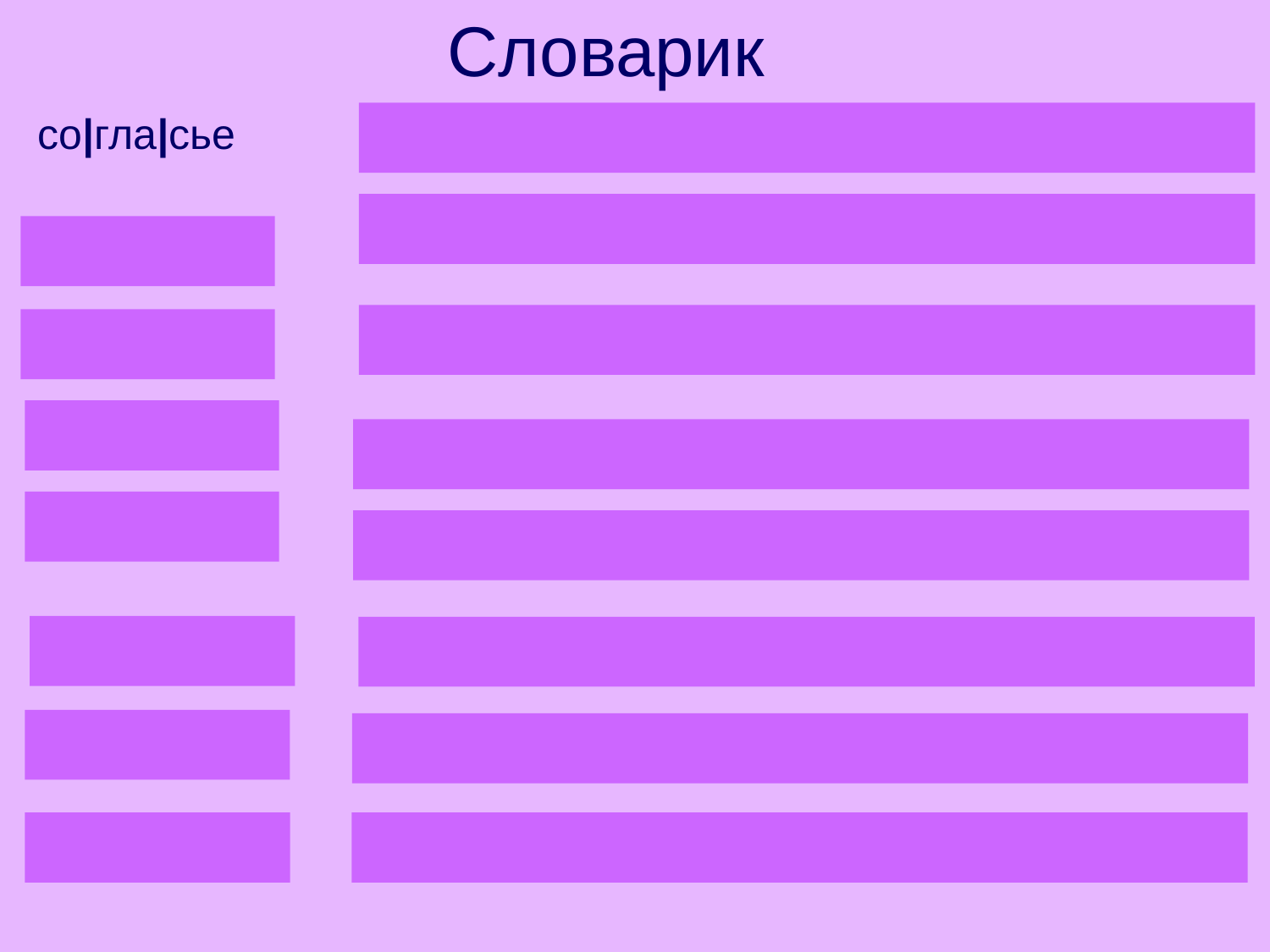

Словарик
– все вместе, едино, как одно целое

– порядок, согласие.

– сильное страдание, испытание.

– уложенные для перевозки вещи

– повозка с чем-то

– упряжью соединиться с повозкой

– двигаться назад

– высказывать своё мнение
со|гла|сье

лад

мука

по|кла|жа

воз

впряг|лись

пя|тит|ся

су|дить